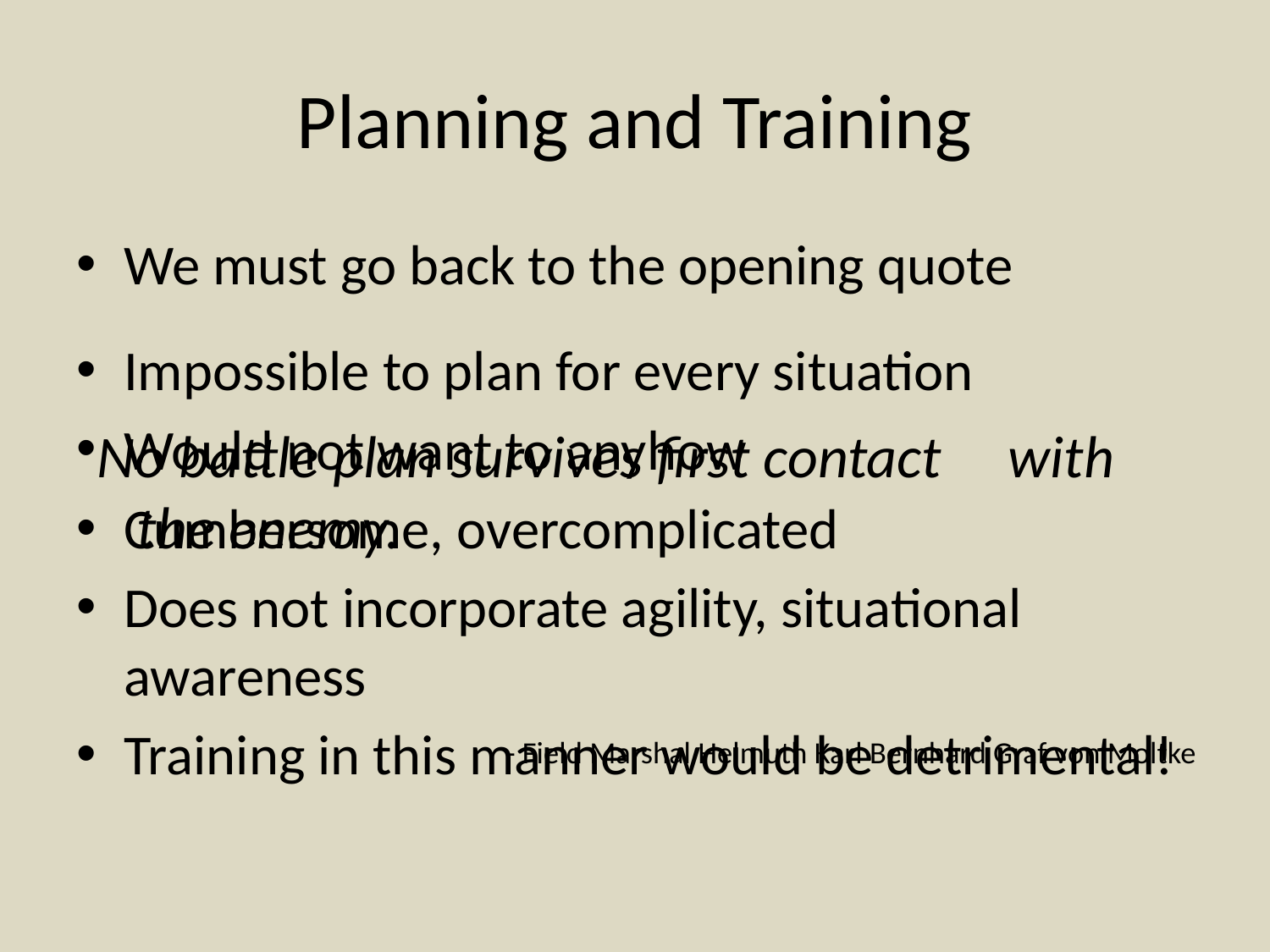

# Planning and Training
We must go back to the opening quote
Impossible to plan for every situation
Would not want to anyhow
Cumbersome, overcomplicated
Does not incorporate agility, situational awareness
Training in this manner would be detrimental!
No battle plan survives first contact     with the enemy.

- Field Marshal Helmuth Karl Bernhard Graf von Moltke